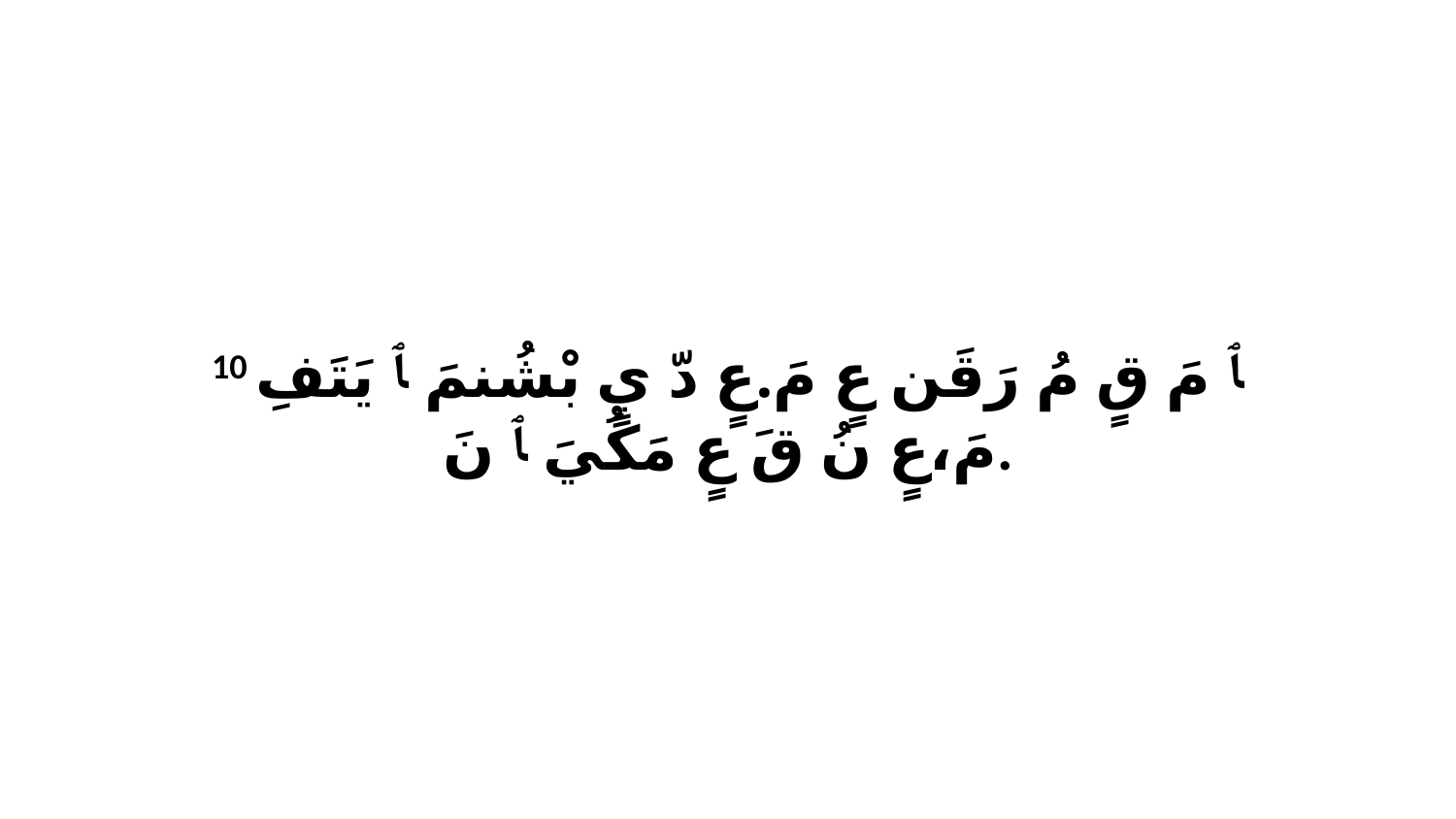

10 ﭑ مَ قٍ مُ رَقَن عٍ مَ.عٍ دّ يٍ بْشُنمَ ﭑ يَتَفِ مَ،عٍ نُ قَ عٍ مَكُيَ ﭑ نَ.